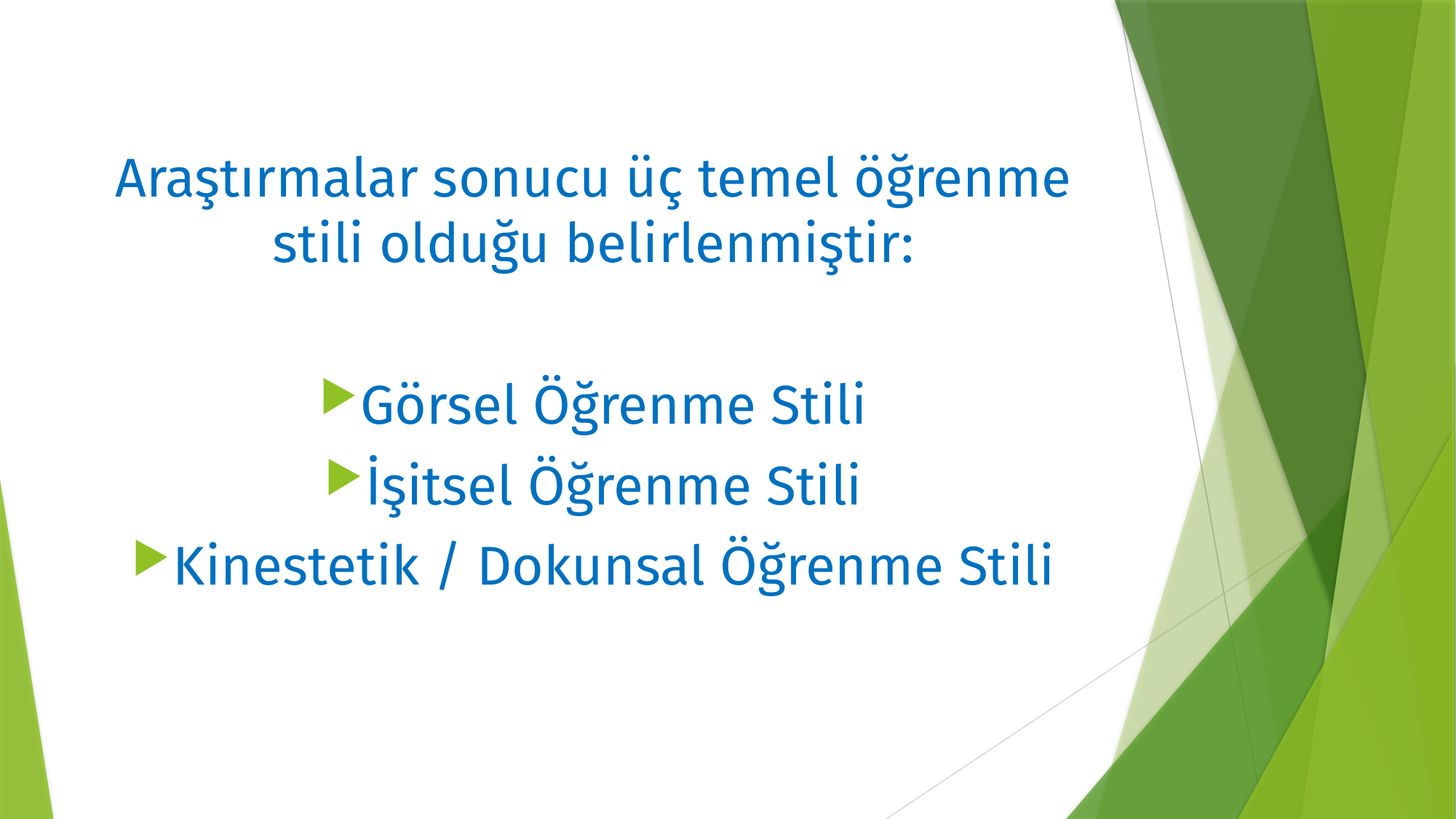

Araştırmalar sonucu üç temel öğrenme stili olduğu belirlenmiştir:

Görsel Öğrenme Stili
İşitsel Öğrenme Stili
Kinestetik / Dokunsal Öğrenme Stili